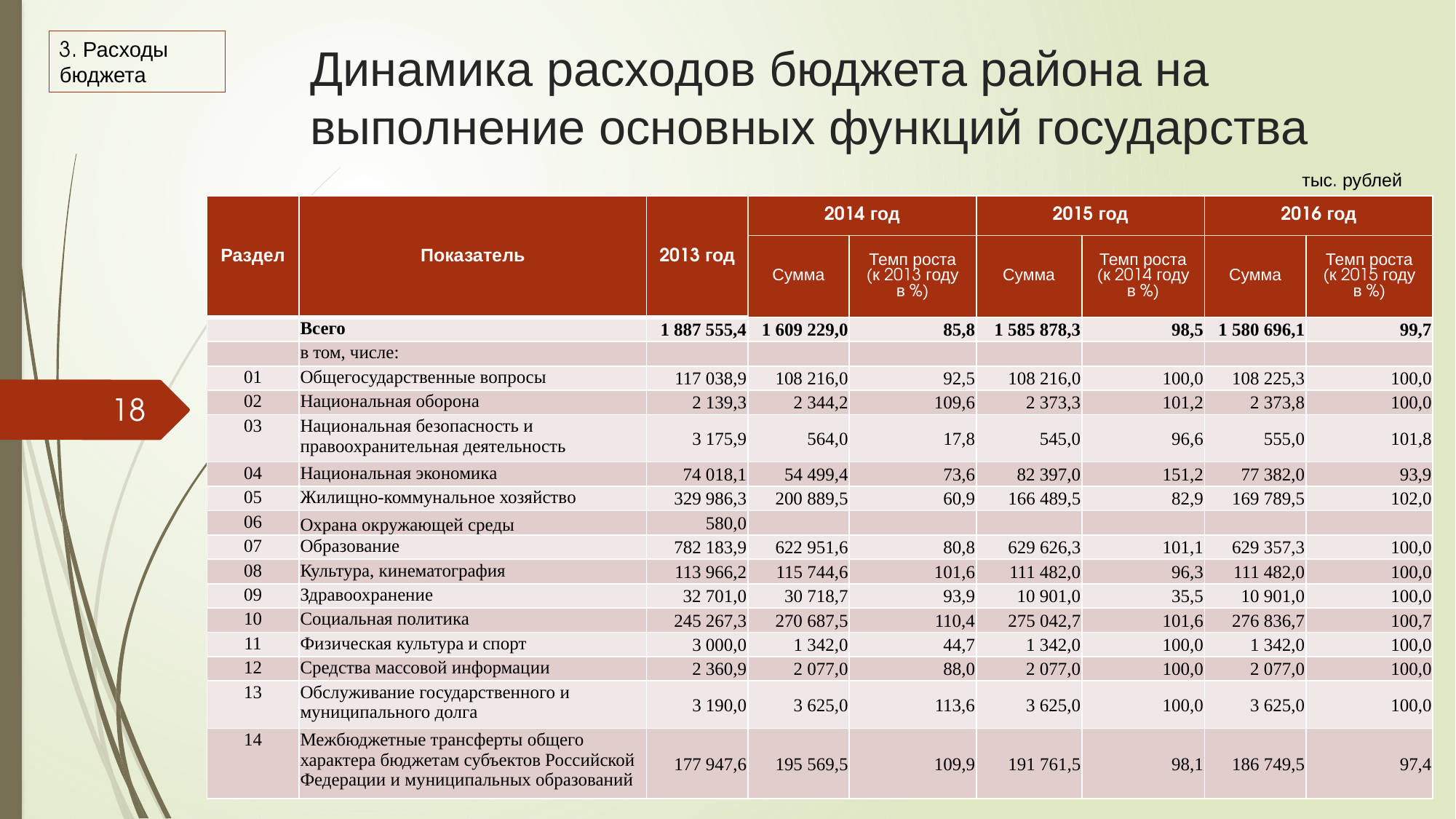

# Динамика расходов бюджета района на выполнение основных функций государства
3. Расходы бюджета
тыс. рублей
| Раздел | Показатель | 2013 год | 2014 год |  | 2015 год |  | 2016 год |  |
| --- | --- | --- | --- | --- | --- | --- | --- | --- |
|  |  |  | Сумма | Темп роста (к 2013 году в %) | Сумма | Темп роста (к 2014 году в %) | Сумма | Темп роста (к 2015 году в %) |
|  | Всего | 1 887 555,4 | 1 609 229,0 | 85,8 | 1 585 878,3 | 98,5 | 1 580 696,1 | 99,7 |
|  | в том, числе: |  |  |  |  |  |  |  |
| 01 | Общегосударственные вопросы | 117 038,9 | 108 216,0 | 92,5 | 108 216,0 | 100,0 | 108 225,3 | 100,0 |
| 02 | Национальная оборона | 2 139,3 | 2 344,2 | 109,6 | 2 373,3 | 101,2 | 2 373,8 | 100,0 |
| 03 | Национальная безопасность и правоохранительная деятельность | 3 175,9 | 564,0 | 17,8 | 545,0 | 96,6 | 555,0 | 101,8 |
| 04 | Национальная экономика | 74 018,1 | 54 499,4 | 73,6 | 82 397,0 | 151,2 | 77 382,0 | 93,9 |
| 05 | Жилищно-коммунальное хозяйство | 329 986,3 | 200 889,5 | 60,9 | 166 489,5 | 82,9 | 169 789,5 | 102,0 |
| 06 | Охрана окружающей среды | 580,0 |  |  |  |  |  |  |
| 07 | Образование | 782 183,9 | 622 951,6 | 80,8 | 629 626,3 | 101,1 | 629 357,3 | 100,0 |
| 08 | Культура, кинематография | 113 966,2 | 115 744,6 | 101,6 | 111 482,0 | 96,3 | 111 482,0 | 100,0 |
| 09 | Здравоохранение | 32 701,0 | 30 718,7 | 93,9 | 10 901,0 | 35,5 | 10 901,0 | 100,0 |
| 10 | Социальная политика | 245 267,3 | 270 687,5 | 110,4 | 275 042,7 | 101,6 | 276 836,7 | 100,7 |
| 11 | Физическая культура и спорт | 3 000,0 | 1 342,0 | 44,7 | 1 342,0 | 100,0 | 1 342,0 | 100,0 |
| 12 | Средства массовой информации | 2 360,9 | 2 077,0 | 88,0 | 2 077,0 | 100,0 | 2 077,0 | 100,0 |
| 13 | Обслуживание государственного и муниципального долга | 3 190,0 | 3 625,0 | 113,6 | 3 625,0 | 100,0 | 3 625,0 | 100,0 |
| 14 | Межбюджетные трансферты общего характера бюджетам субъектов Российской Федерации и муниципальных образований | 177 947,6 | 195 569,5 | 109,9 | 191 761,5 | 98,1 | 186 749,5 | 97,4 |
18